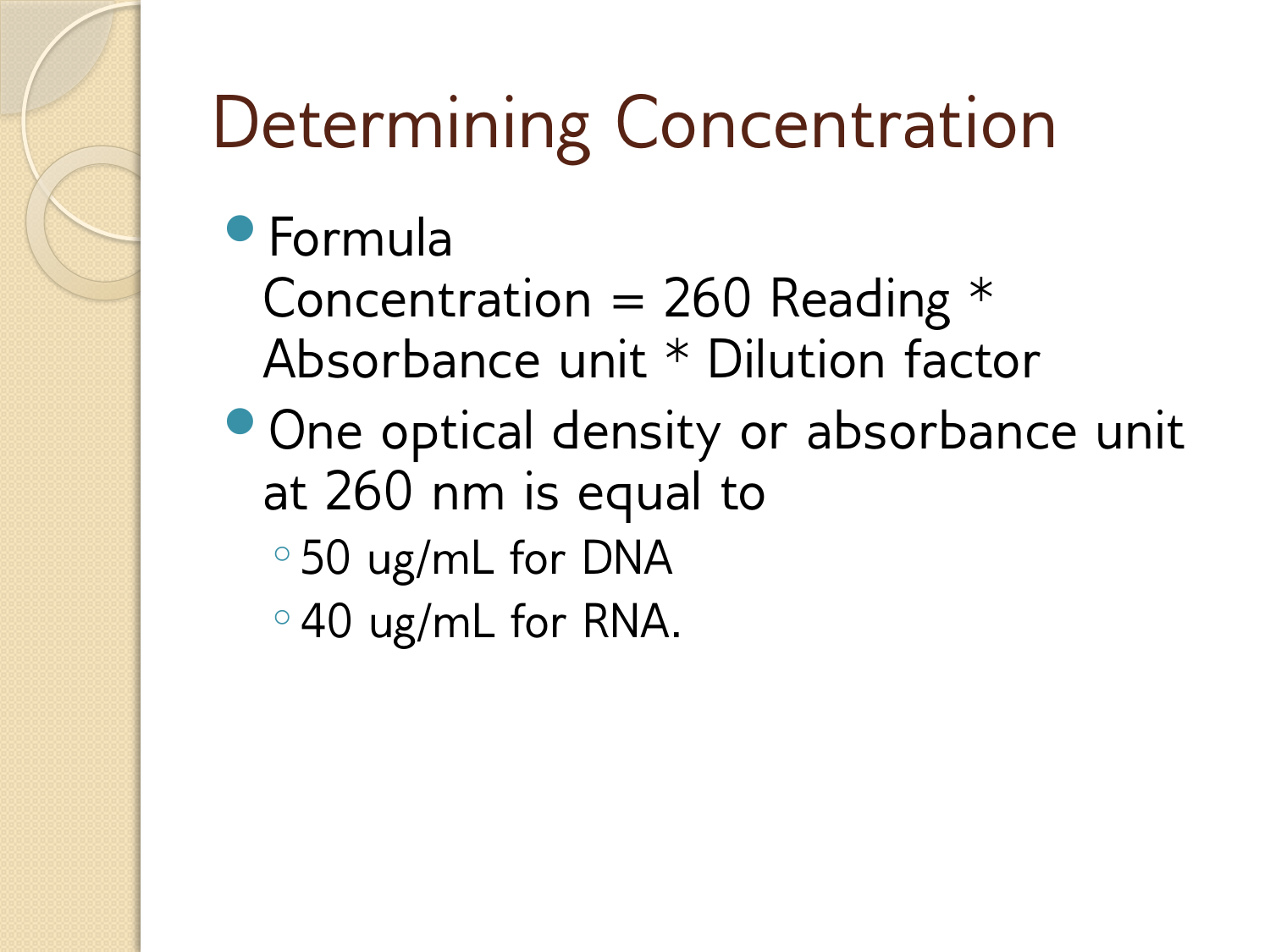

# Determining Concentration
Formula
Concentration = 260 Reading * Absorbance unit * Dilution factor
One optical density or absorbance unit at 260 nm is equal to
50 ug/mL for DNA
40 ug/mL for RNA.